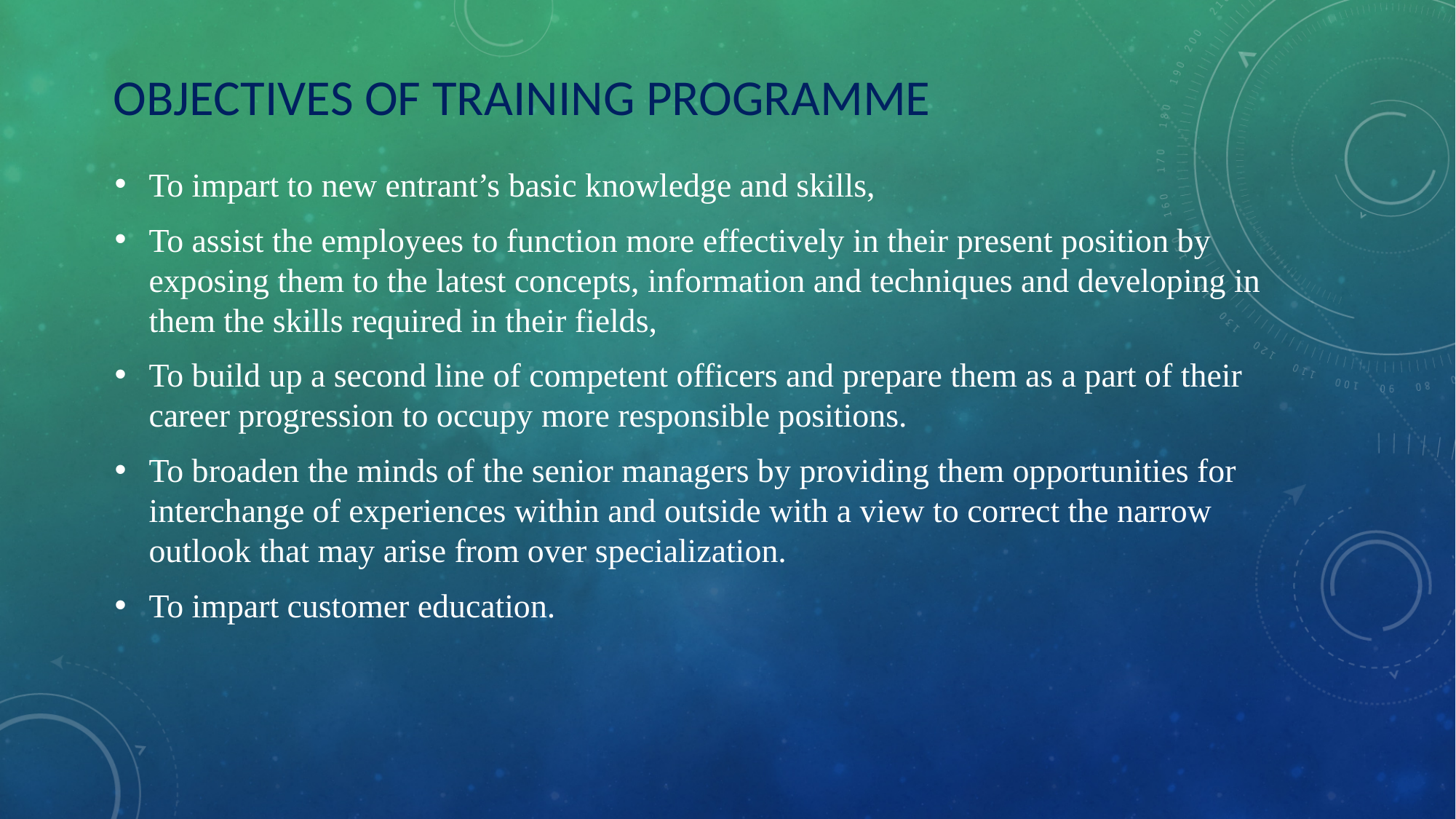

# OBJECTIVES OF TRAINING PROGRAMME

To impart to new entrant’s basic knowledge and skills,
To assist the employees to function more effectively in their present position by exposing them to the latest concepts, information and techniques and developing in them the skills required in their fields,
To build up a second line of competent officers and prepare them as a part of their career progression to occupy more responsible positions.
To broaden the minds of the senior managers by providing them opportunities for interchange of experiences within and outside with a view to correct the narrow outlook that may arise from over specialization.
To impart customer education.